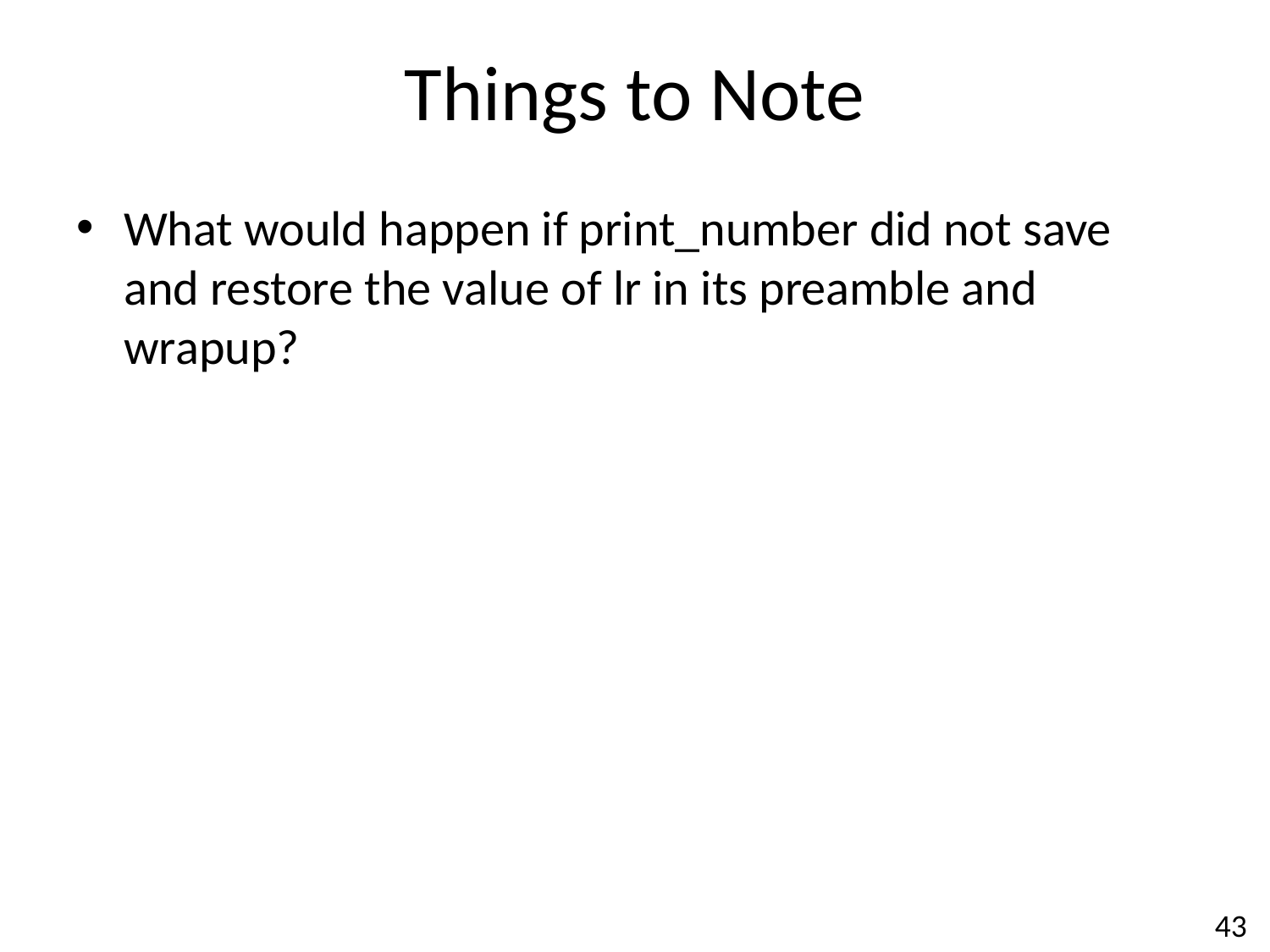

# Things to Note
What would happen if print_number did not save and restore the value of lr in its preamble and wrapup?
43